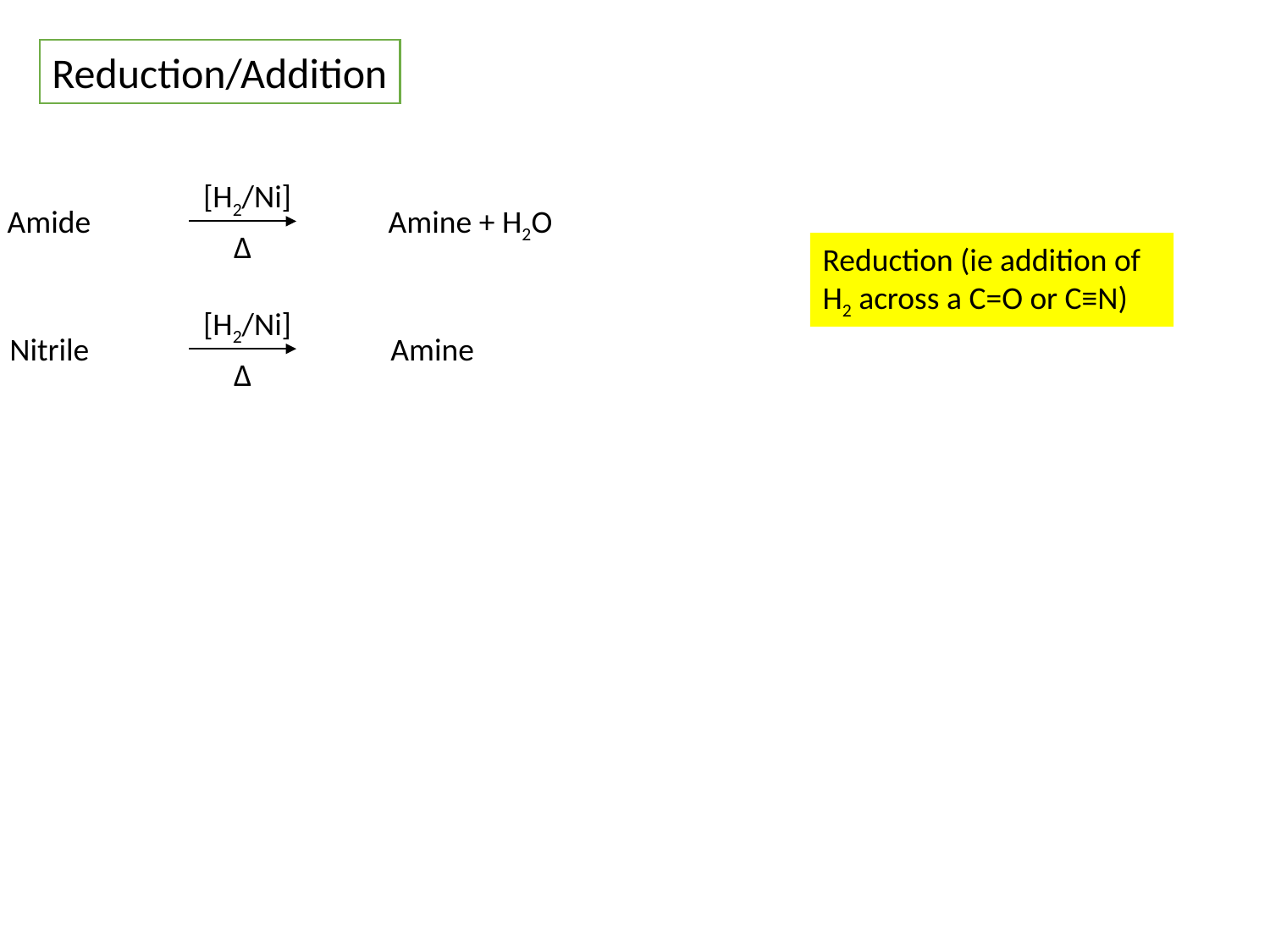

Reduction/Addition
[H2/Ni]
Δ
Amide			Amine + H2O
Reduction (ie addition of H2 across a C=O or C≡N)
[H2/Ni]
Δ
Nitrile			Amine